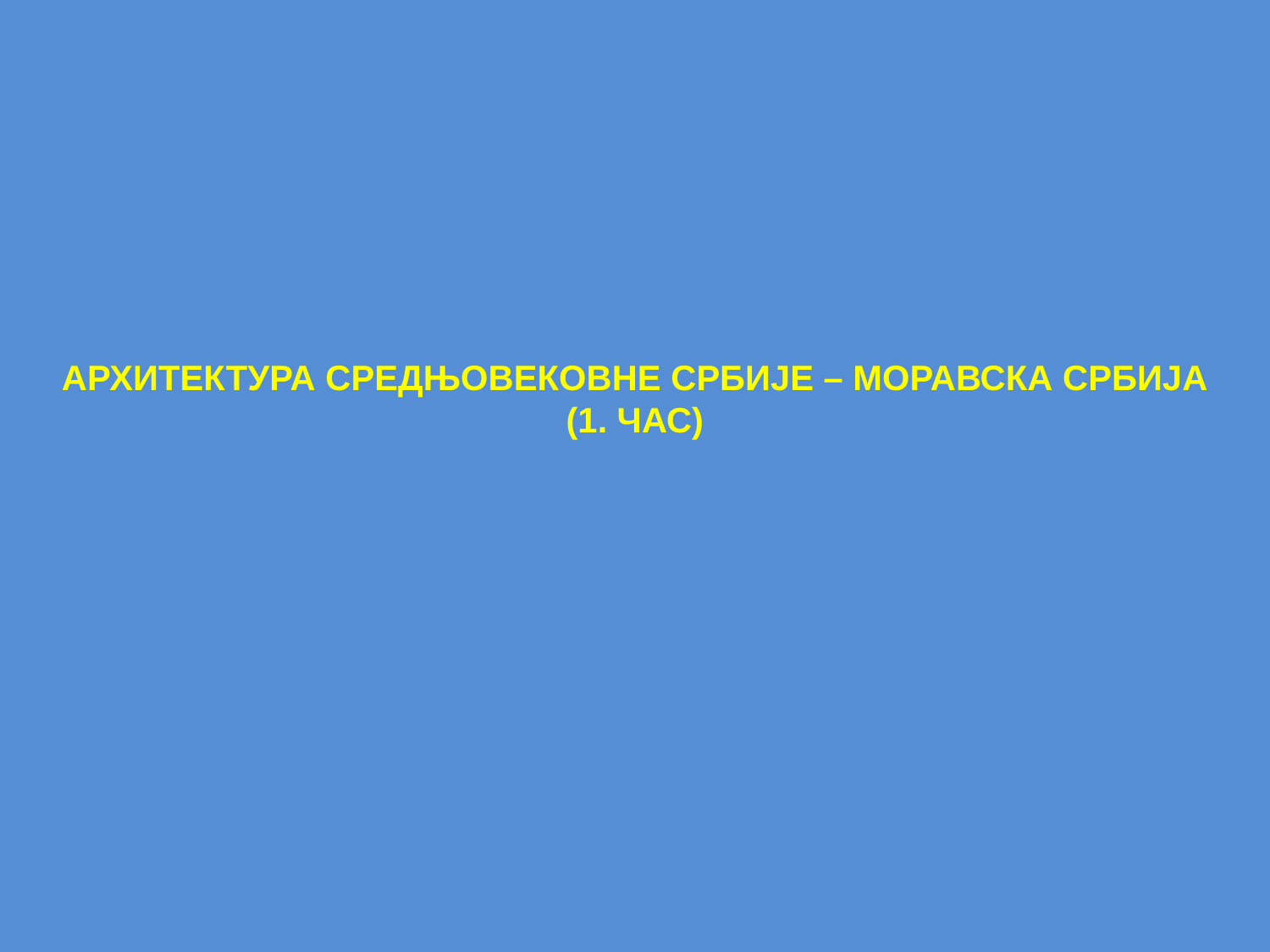

АРХИТЕКТУРА СРЕДЊОВЕКОВНЕ СРБИЈЕ – МОРАВСКА СРБИЈА (1. ЧАС)